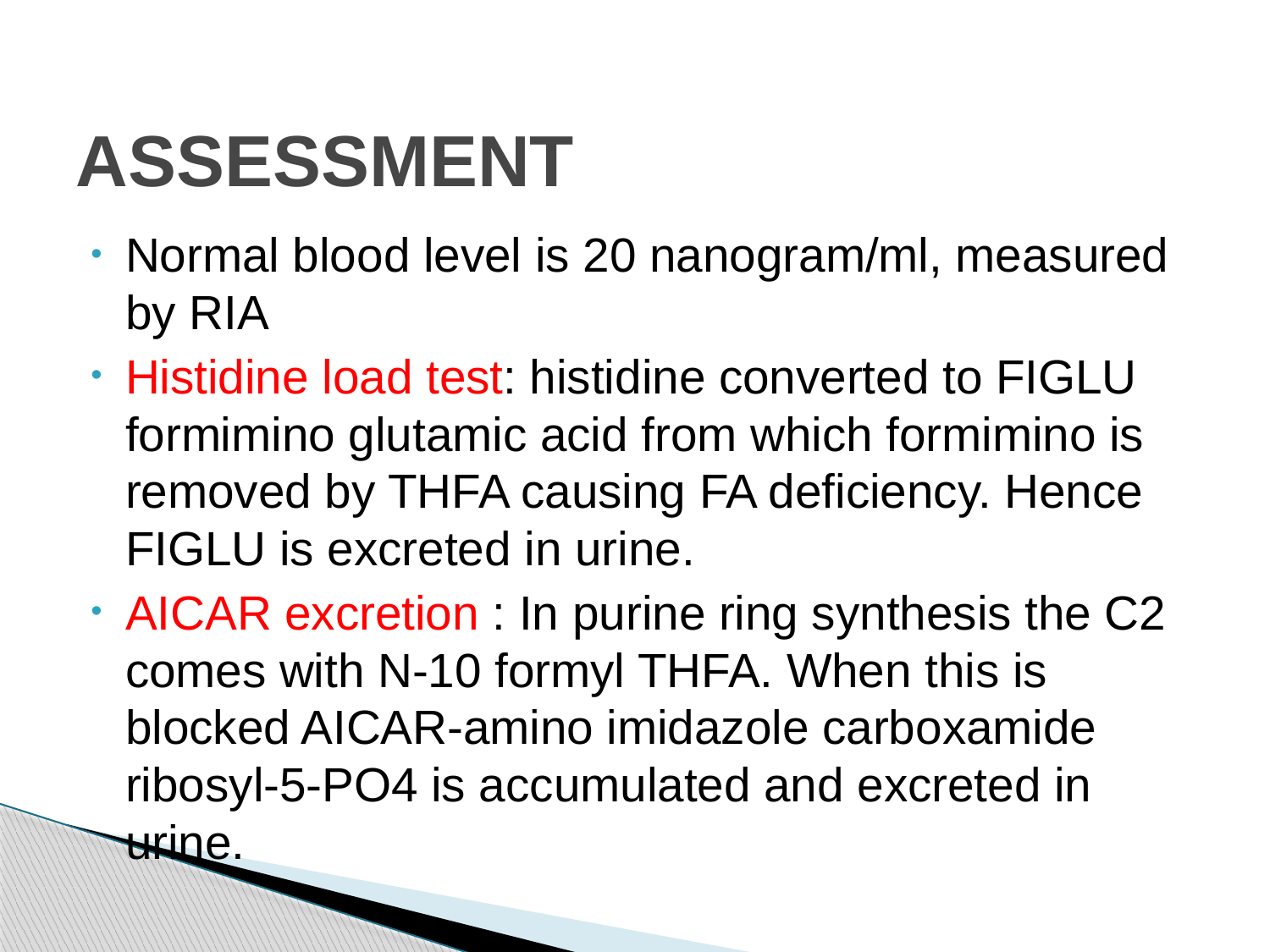

# ASSESSMENT
Normal blood level is 20 nanogram/ml, measured by RIA
Histidine load test: histidine converted to FIGLU formimino glutamic acid from which formimino is removed by THFA causing FA deficiency. Hence FIGLU is excreted in urine.
AICAR excretion : In purine ring synthesis the C2 comes with N-10 formyl THFA. When this is blocked AICAR-amino imidazole carboxamide ribosyl-5-PO4 is accumulated and excreted in urine.